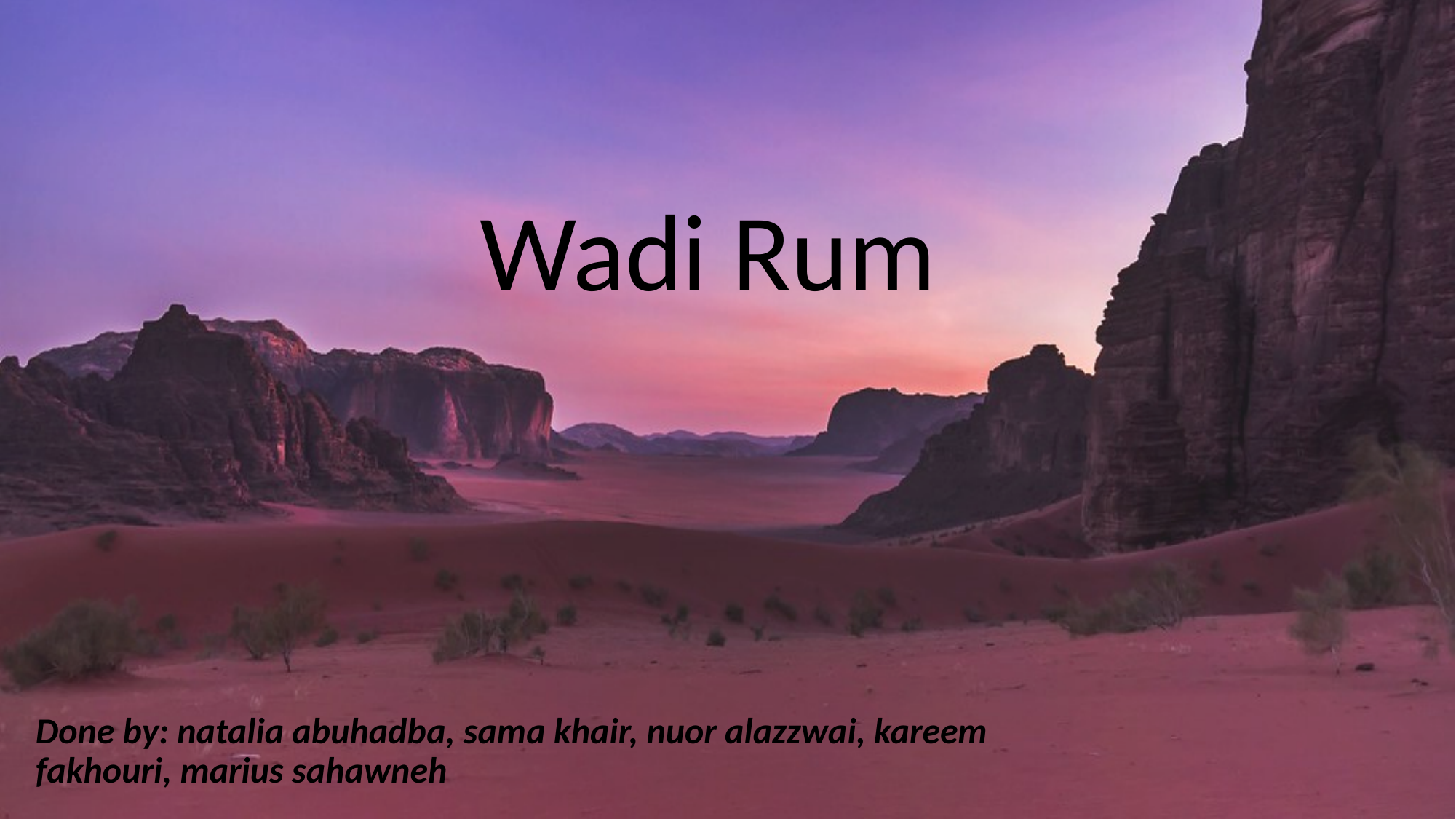

# Wadi Rum
Done by: natalia abuhadba, sama khair, nuor alazzwai, kareem fakhouri, marius sahawneh